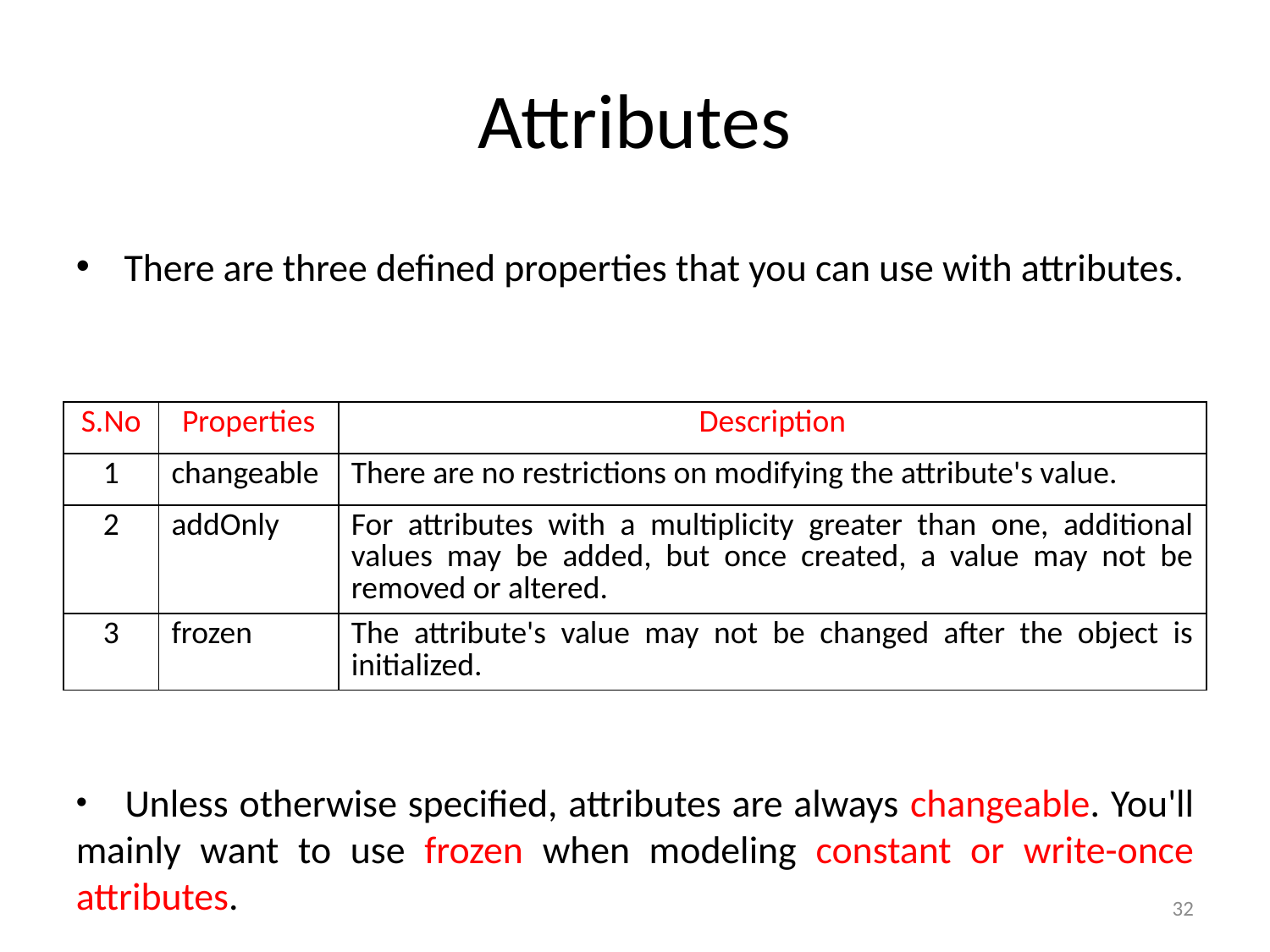

# Attributes
    There are three defined properties that you can use with attributes.
| S.No | Properties | Description |
| --- | --- | --- |
| 1 | changeable | There are no restrictions on modifying the attribute's value. |
| 2 | addOnly | For attributes with a multiplicity greater than one, additional values may be added, but once created, a value may not be removed or altered. |
| 3 | frozen | The attribute's value may not be changed after the object is initialized. |
    Unless otherwise specified, attributes are always changeable. You'll mainly want to use frozen when modeling constant or write-once attributes.
32